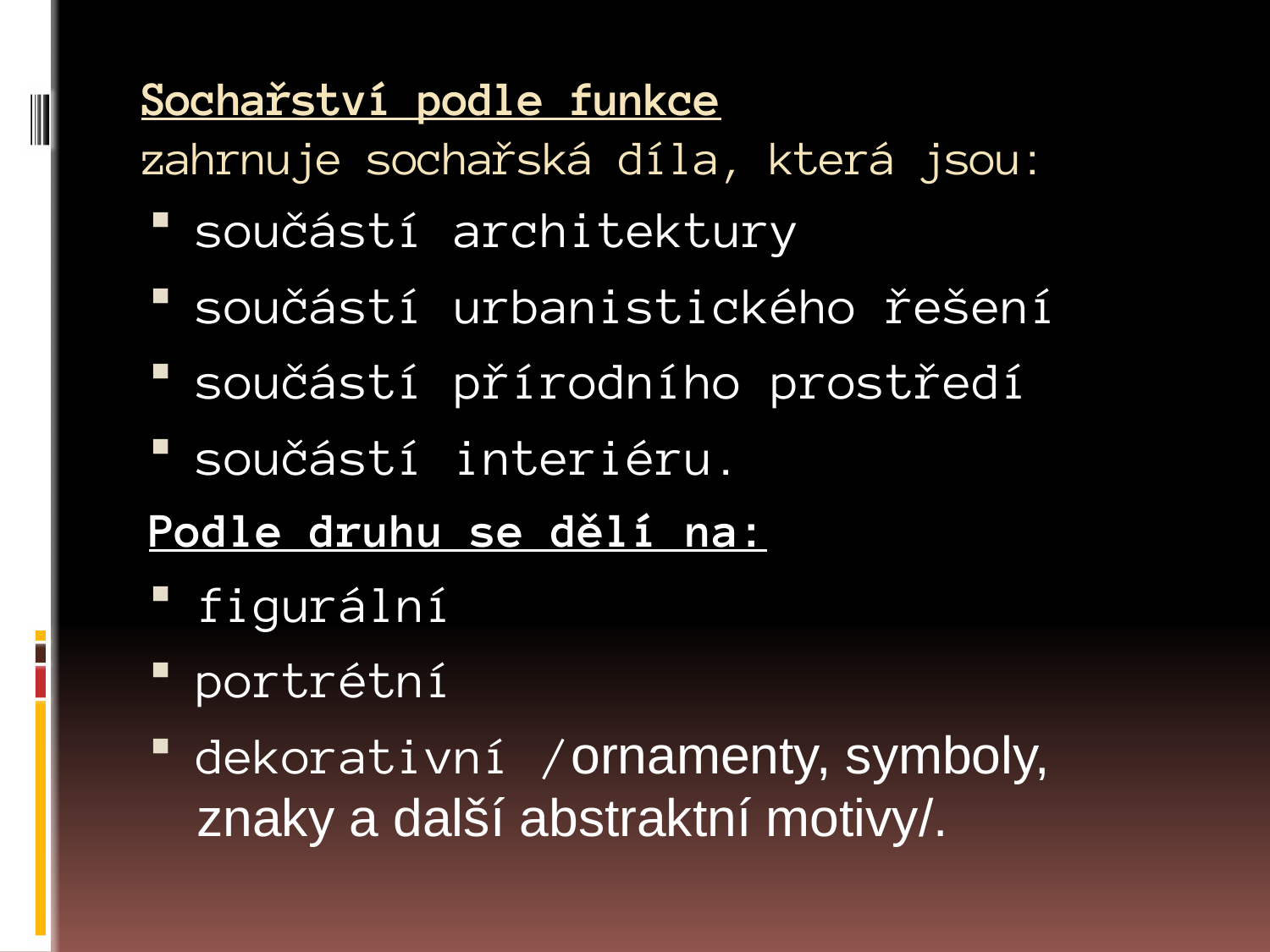

# Sochařství podle funkce zahrnuje sochařská díla, která jsou:
součástí architektury
součástí urbanistického řešení
součástí přírodního prostředí
součástí interiéru.
Podle druhu se dělí na:
figurální
portrétní
dekorativní /ornamenty, symboly, znaky a další abstraktní motivy/.